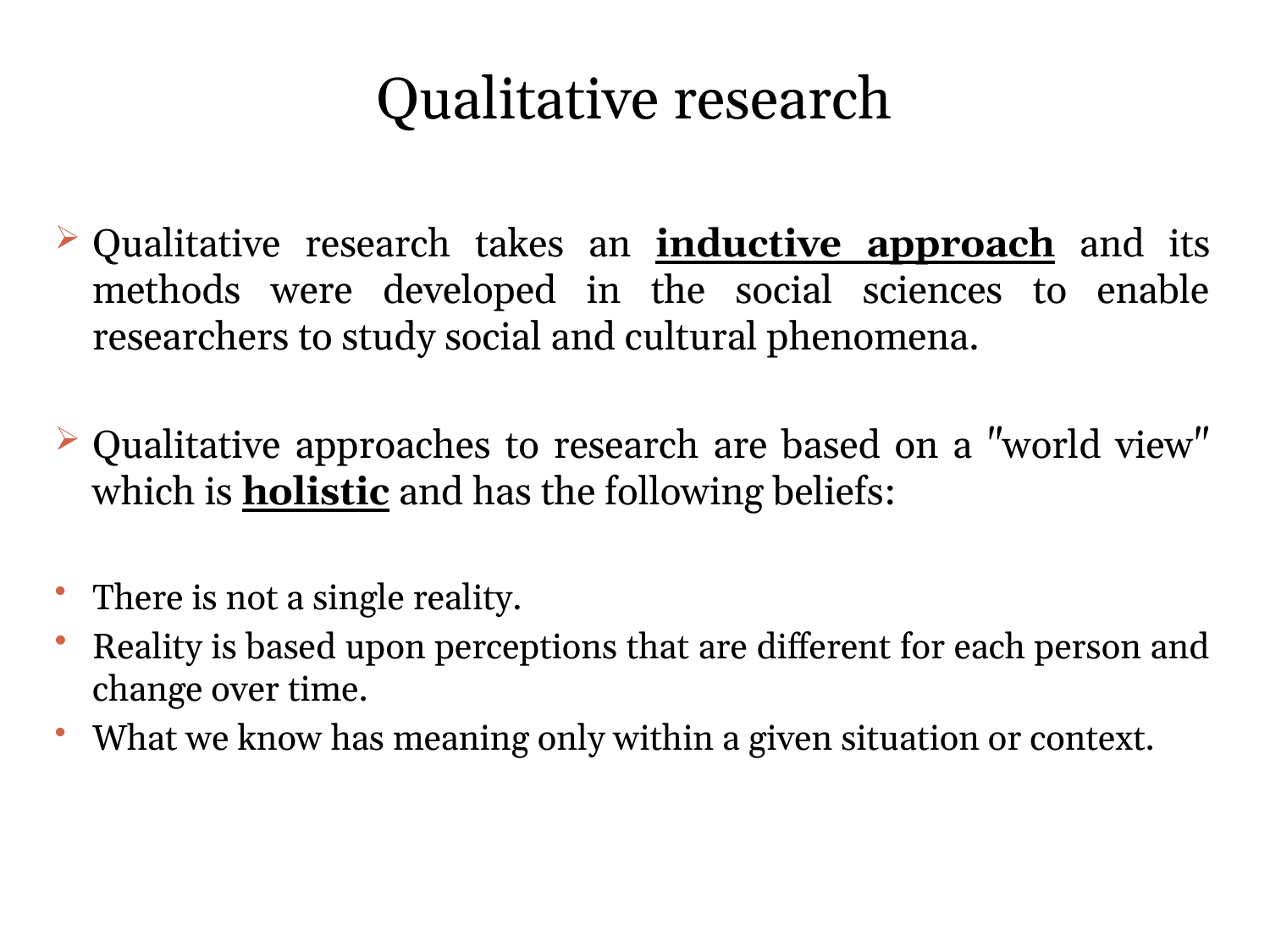

# Qualitative research
Qualitative research takes an inductive approach and its methods were developed in the social sciences to enable researchers to study social and cultural phenomena.

Qualitative approaches to research are based on a "world view" which is holistic and has the following beliefs:

There is not a single reality.
Reality is based upon perceptions that are different for each person and change over time.
What we know has meaning only within a given situation or context.